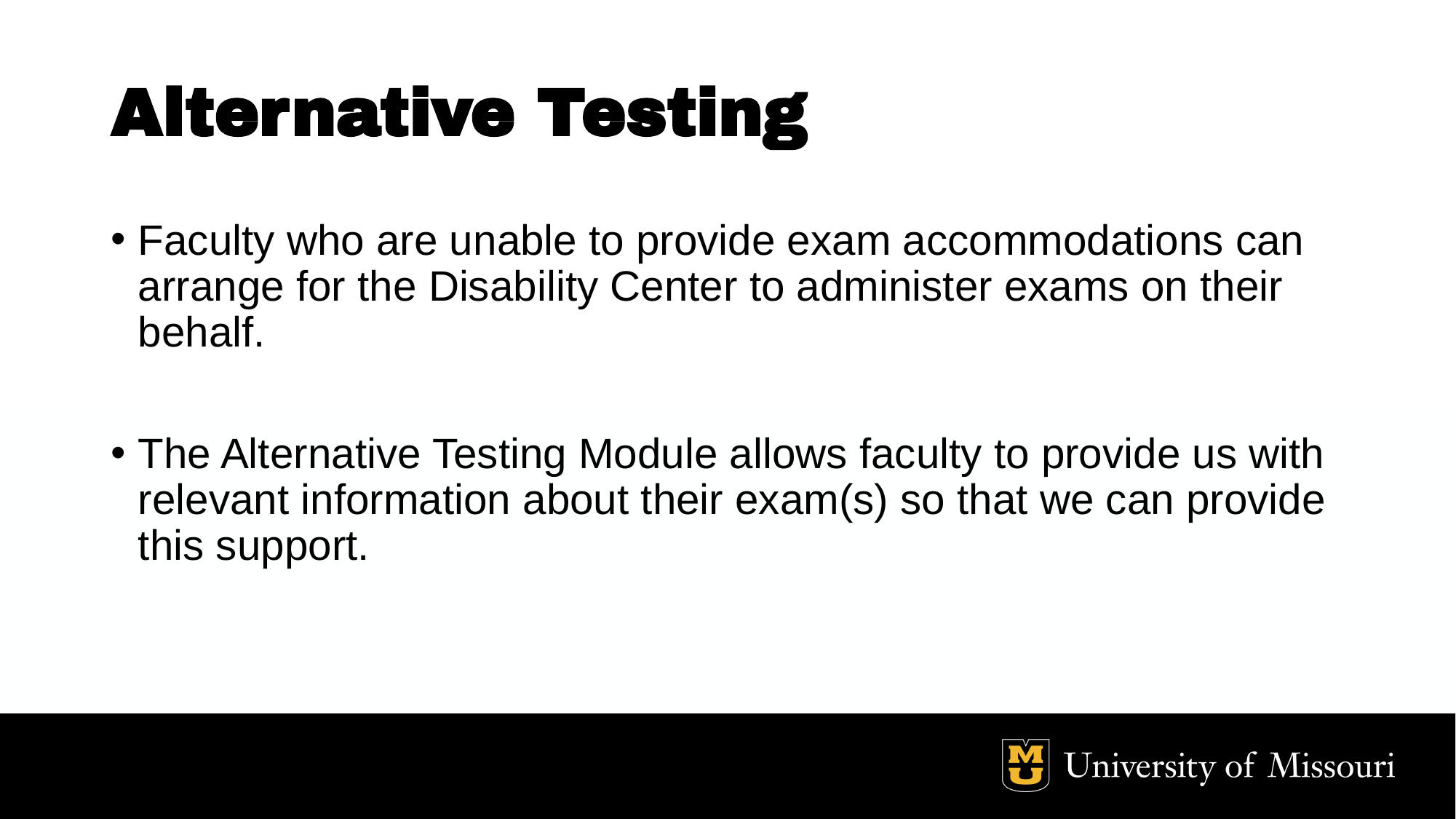

# Alternative Testing
Faculty who are unable to provide exam accommodations can arrange for the Disability Center to administer exams on their behalf.

The Alternative Testing Module allows faculty to provide us with relevant information about their exam(s) so that we can provide this support.